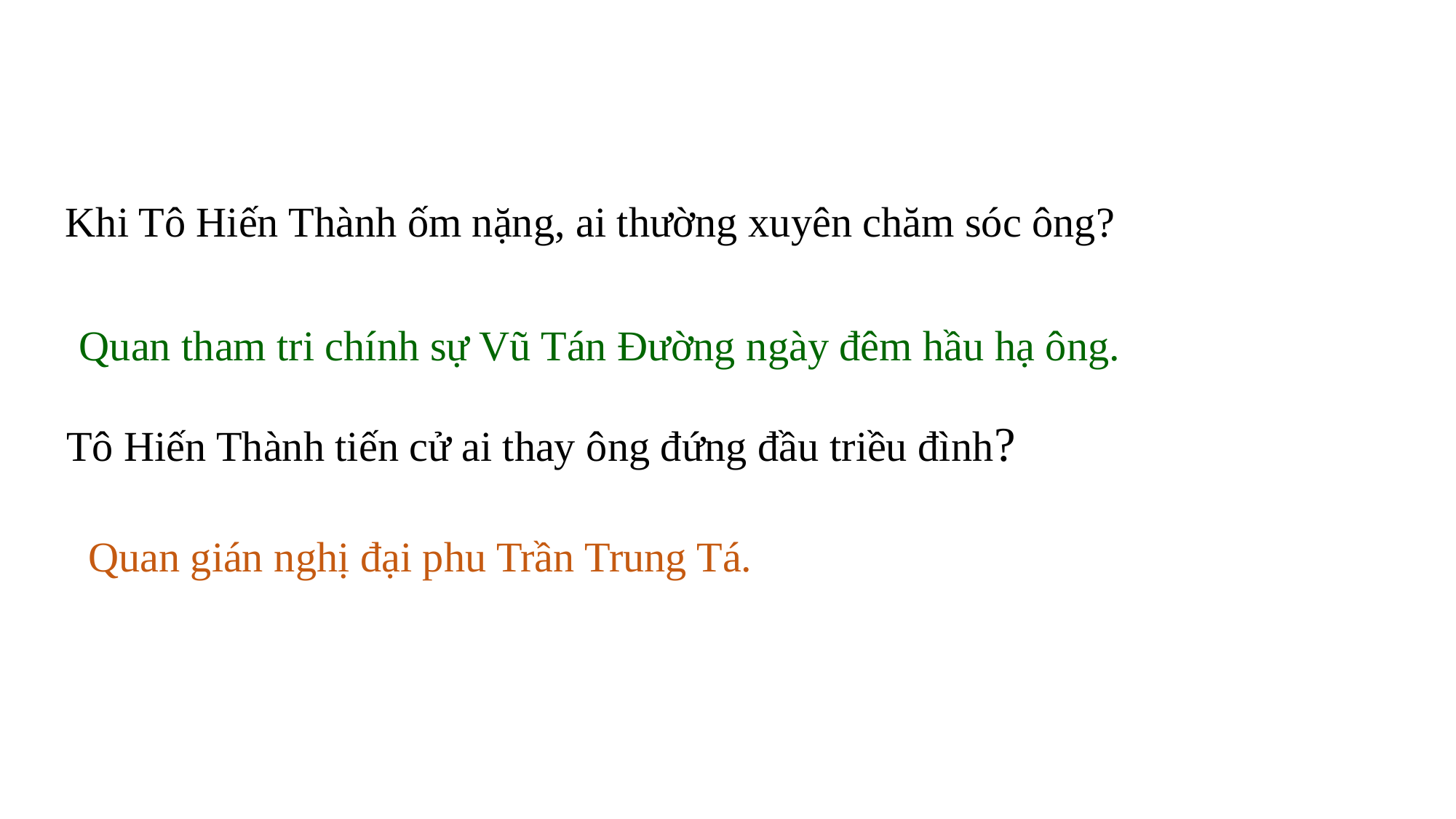

Khi Tô Hiến Thành ốm nặng, ai thường xuyên chăm sóc ông?
Quan tham tri chính sự Vũ Tán Đường ngày đêm hầu hạ ông.
Tô Hiến Thành tiến cử ai thay ông đứng đầu triều đình?
Quan gián nghị đại phu Trần Trung Tá.